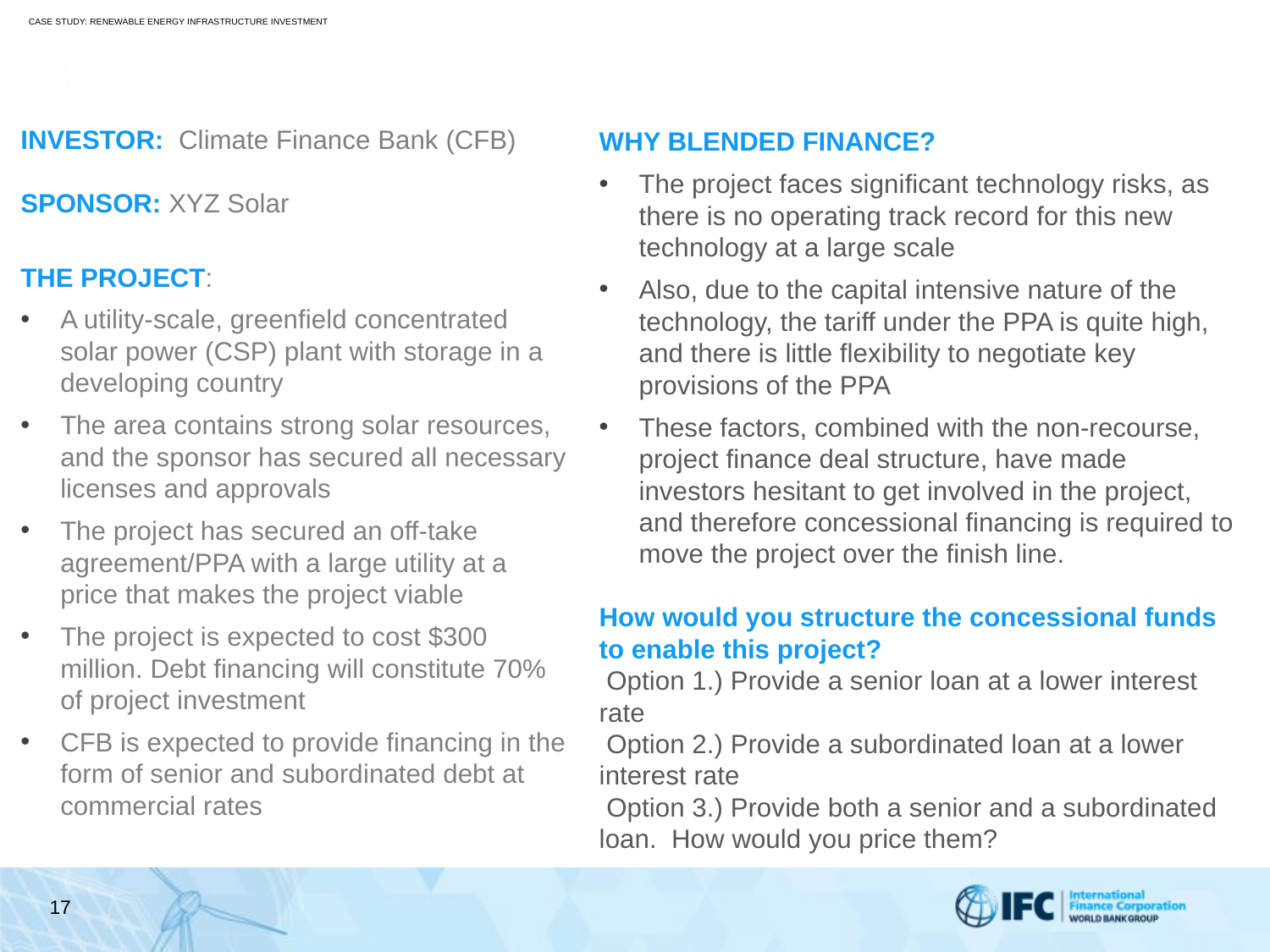

# CASE STUDY: RENEWABLE ENERGY INFRASTRUCTURE INVESTMENT
WHY BLENDED FINANCE?
The project faces significant technology risks, as there is no operating track record for this new technology at a large scale
Also, due to the capital intensive nature of the technology, the tariff under the PPA is quite high, and there is little flexibility to negotiate key provisions of the PPA
These factors, combined with the non-recourse, project finance deal structure, have made investors hesitant to get involved in the project, and therefore concessional financing is required to move the project over the finish line.

How would you structure the concessional funds to enable this project?
 Option 1.) Provide a senior loan at a lower interest rate
 Option 2.) Provide a subordinated loan at a lower interest rate
 Option 3.) Provide both a senior and a subordinated loan.  How would you price them?
INVESTOR:  Climate Finance Bank (CFB)

SPONSOR: XYZ Solar

THE PROJECT:
A utility-scale, greenfield concentrated solar power (CSP) plant with storage in a developing country
The area contains strong solar resources, and the sponsor has secured all necessary licenses and approvals
The project has secured an off-take agreement/PPA with a large utility at a price that makes the project viable
The project is expected to cost $300 million. Debt financing will constitute 70% of project investment
CFB is expected to provide financing in the form of senior and subordinated debt at commercial rates

17